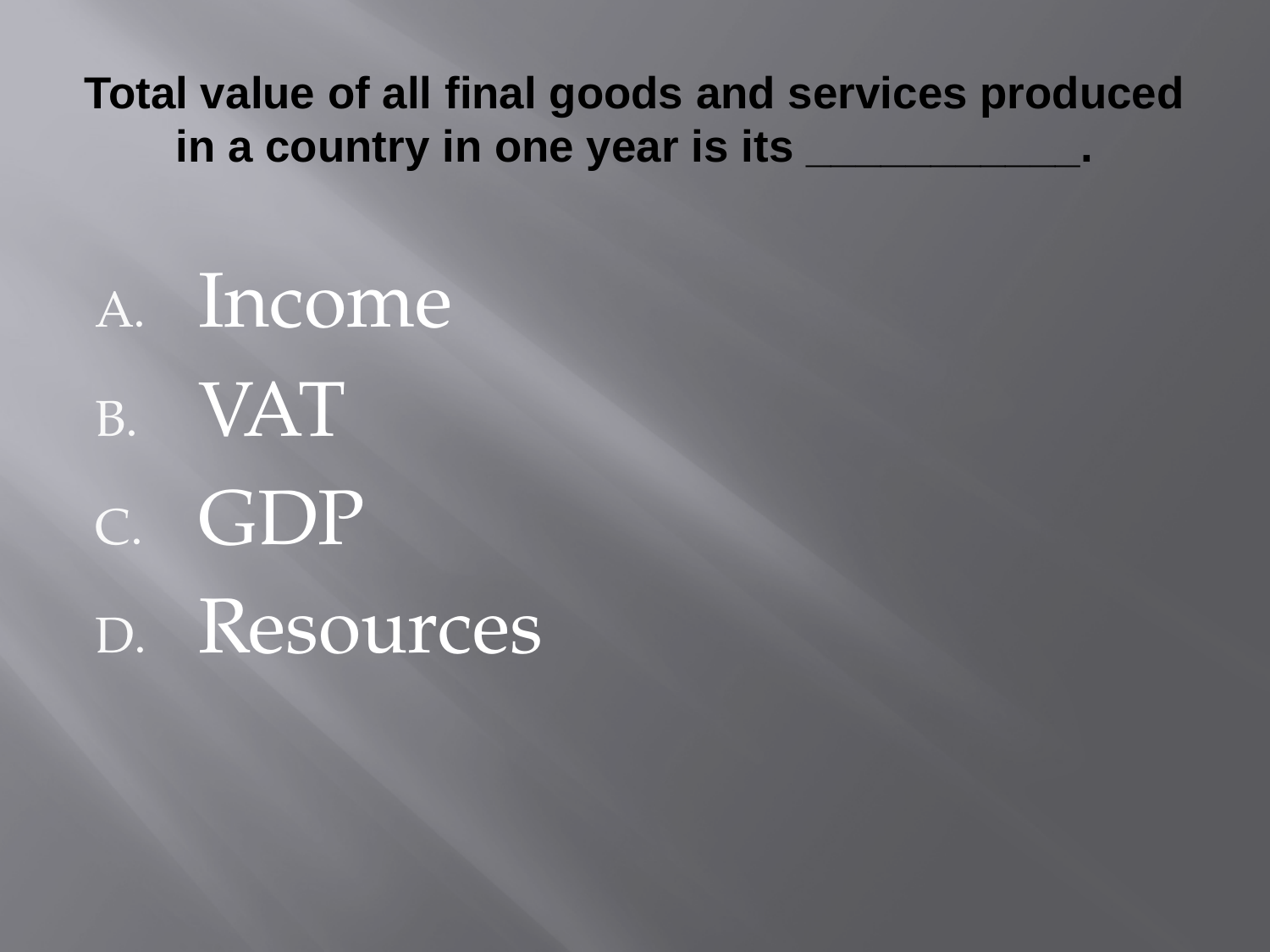

# Total value of all final goods and services produced in a country in one year is its ___________.
Income
VAT
GDP
Resources